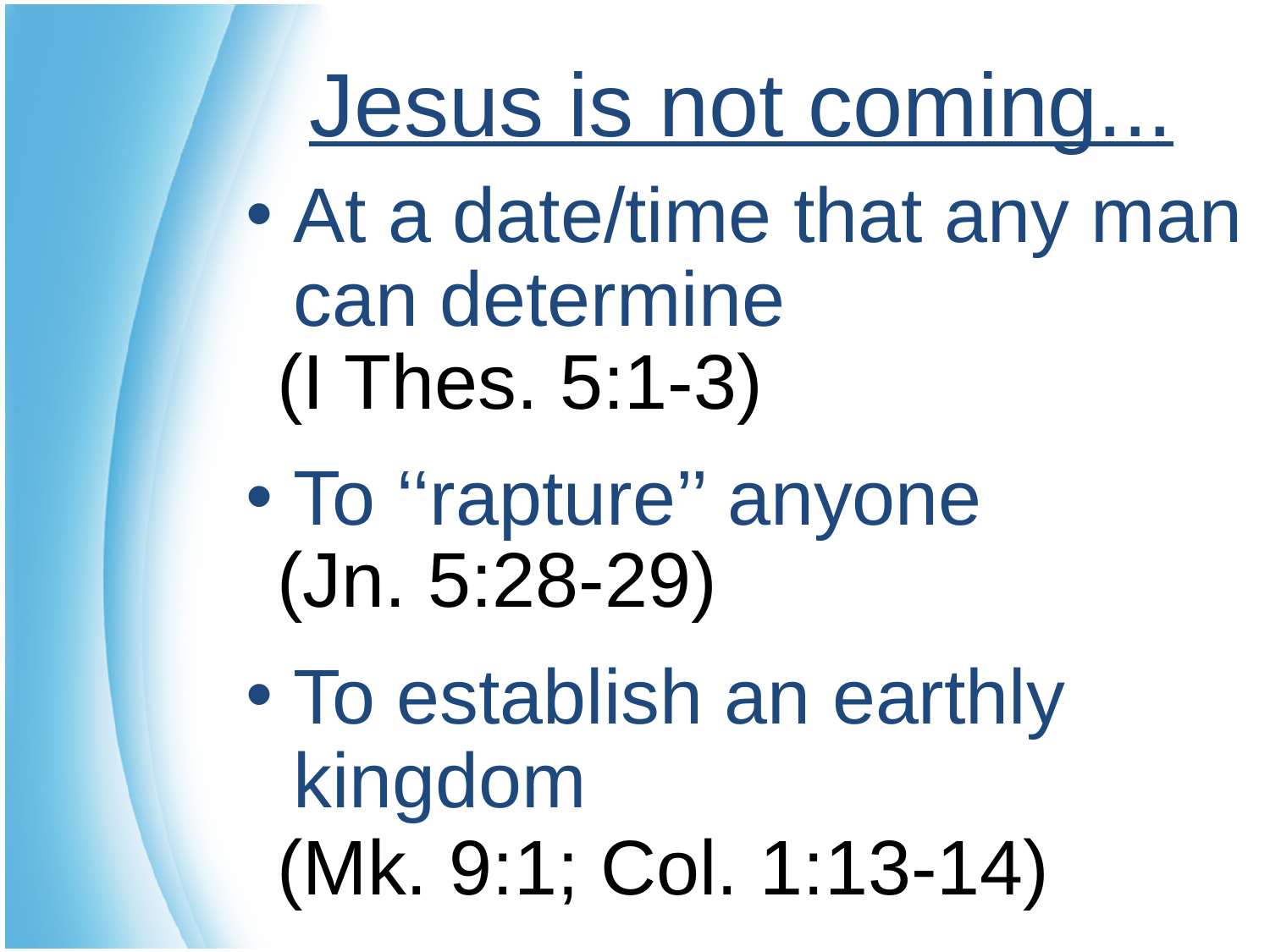

Jesus is not coming...

(I Thes. 5:1-3)

(Jn. 5:28-29)

(Mk. 9:1; Col. 1:13-14)
At a date/time that any man can determine

To ‘‘rapture’’ anyone

To establish an earthly kingdom